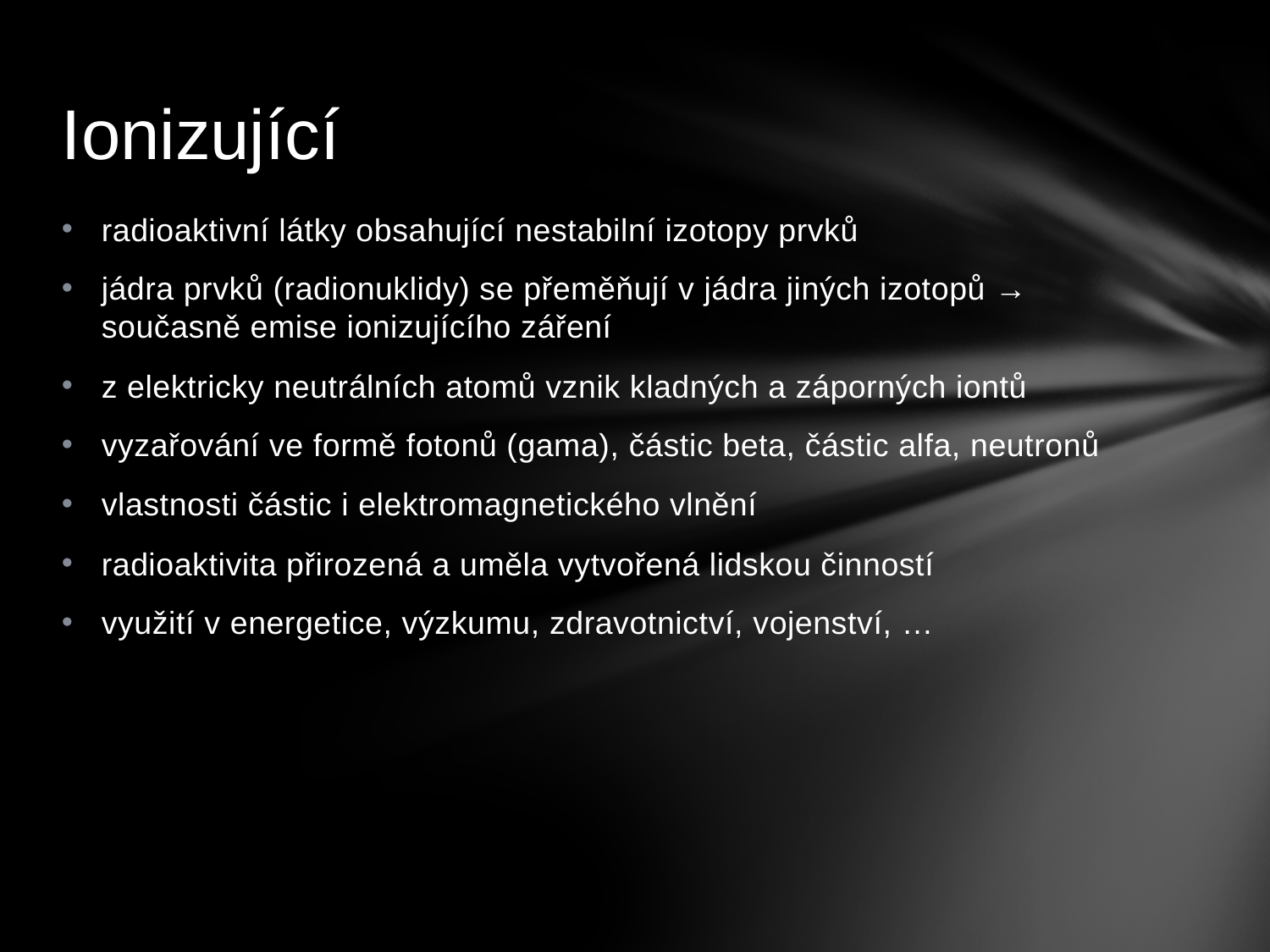

# Ionizující
radioaktivní látky obsahující nestabilní izotopy prvků
jádra prvků (radionuklidy) se přeměňují v jádra jiných izotopů → současně emise ionizujícího záření
z elektricky neutrálních atomů vznik kladných a záporných iontů
vyzařování ve formě fotonů (gama), částic beta, částic alfa, neutronů
vlastnosti částic i elektromagnetického vlnění
radioaktivita přirozená a uměla vytvořená lidskou činností
využití v energetice, výzkumu, zdravotnictví, vojenství, …